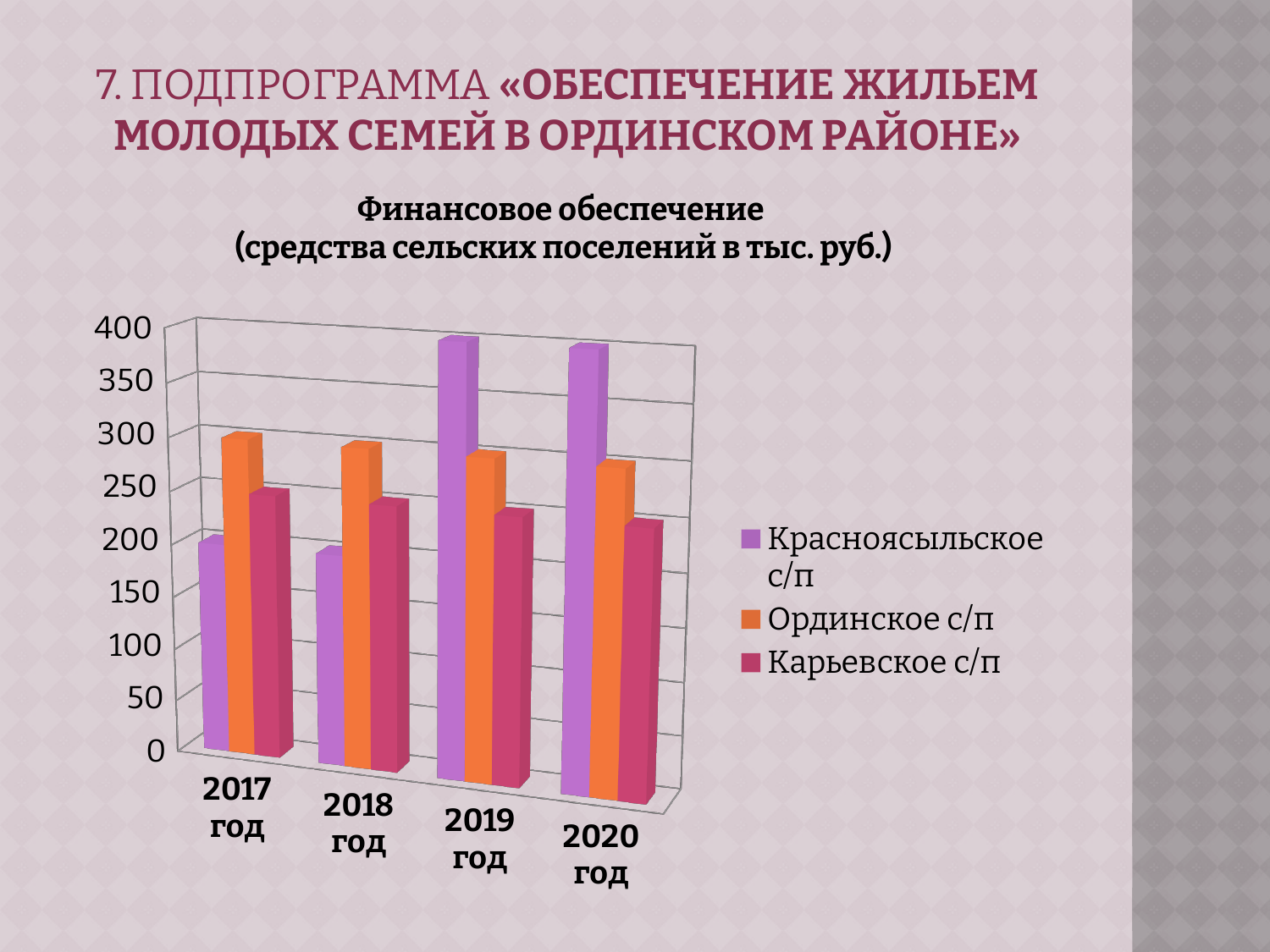

# 7. Подпрограмма «Обеспечение жильем молодых семей в Ординском районе»
Финансовое обеспечение
 (средства сельских поселений в тыс. руб.)

[unsupported chart]